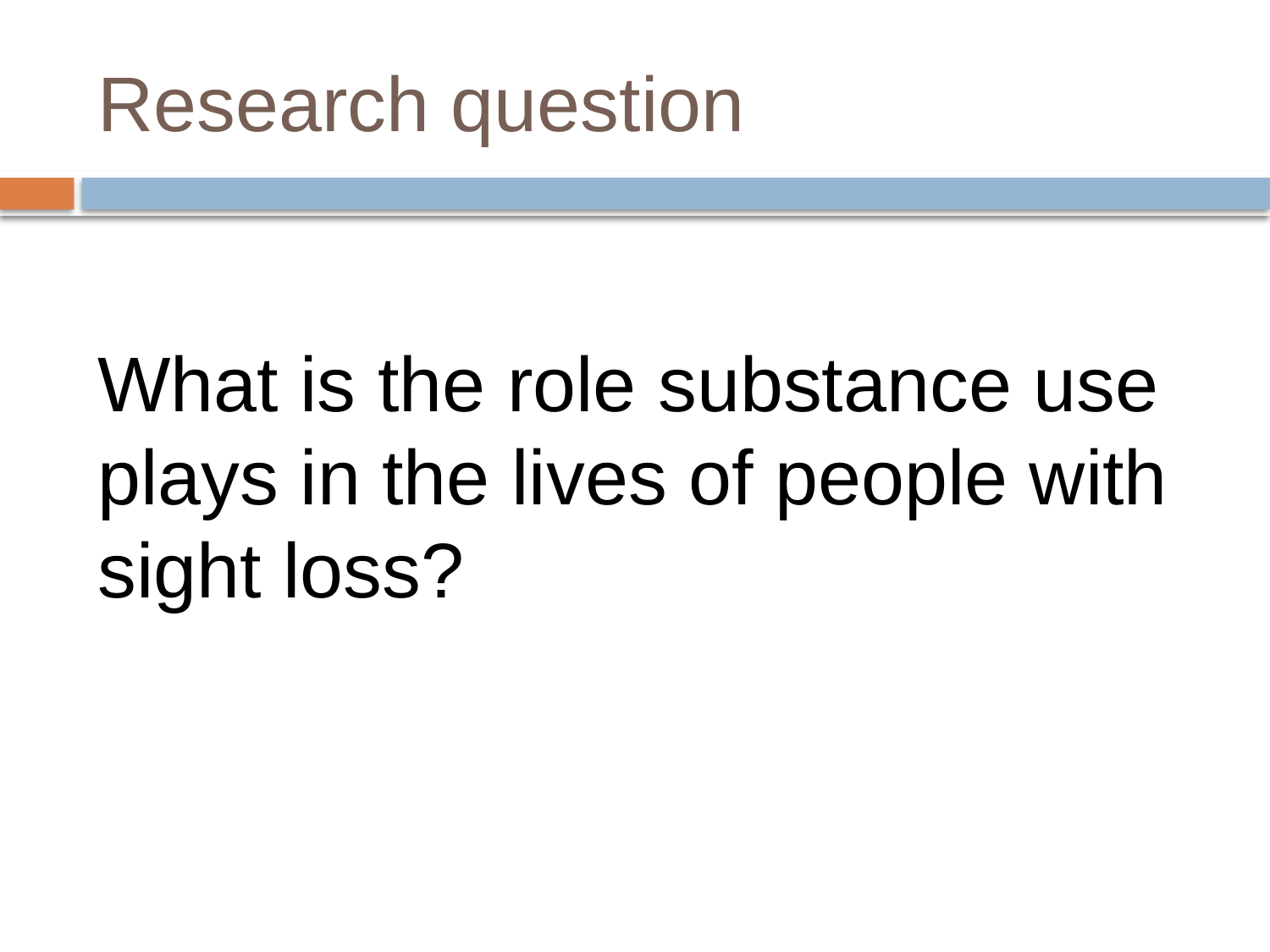

# Research question

What is the role substance use plays in the lives of people with sight loss?